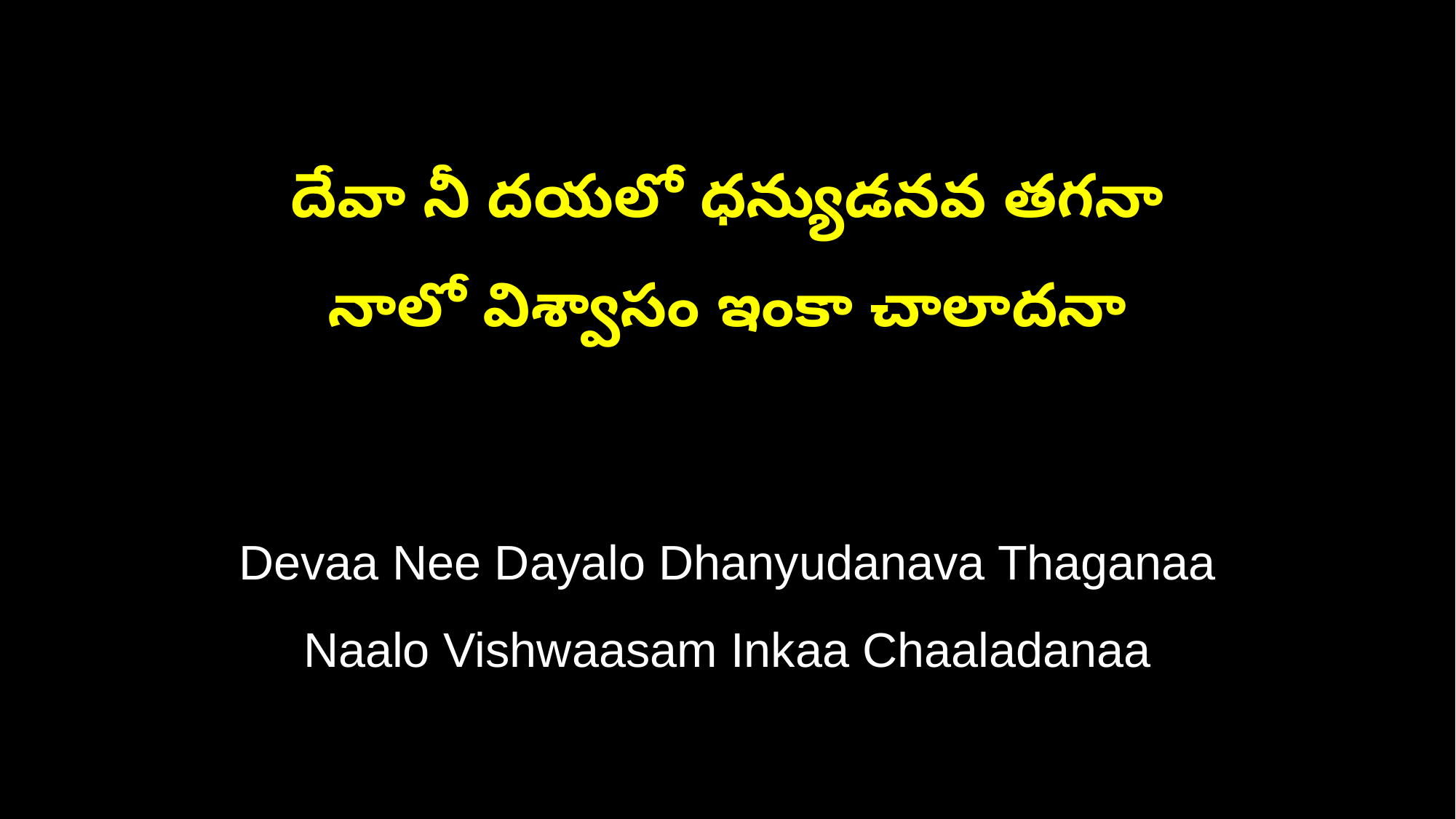

దేవా నీ దయలో ధన్యుడనవ తగనా
నాలో విశ్వాసం ఇంకా చాలాదనా
Devaa Nee Dayalo Dhanyudanava Thaganaa
Naalo Vishwaasam Inkaa Chaaladanaa